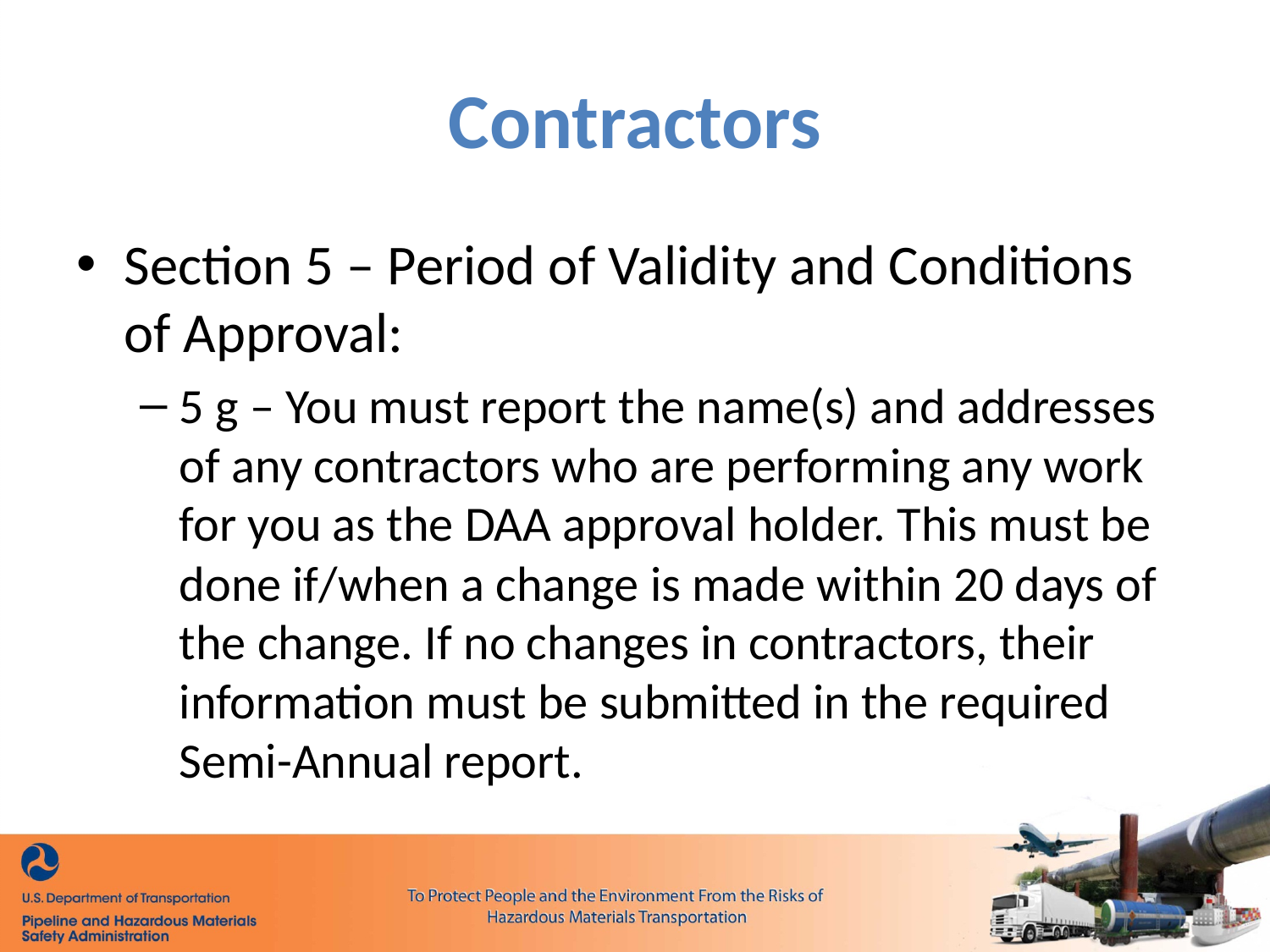

# Contractors
Section 5 – Period of Validity and Conditions of Approval:
5 g – You must report the name(s) and addresses of any contractors who are performing any work for you as the DAA approval holder. This must be done if/when a change is made within 20 days of the change. If no changes in contractors, their information must be submitted in the required Semi-Annual report.